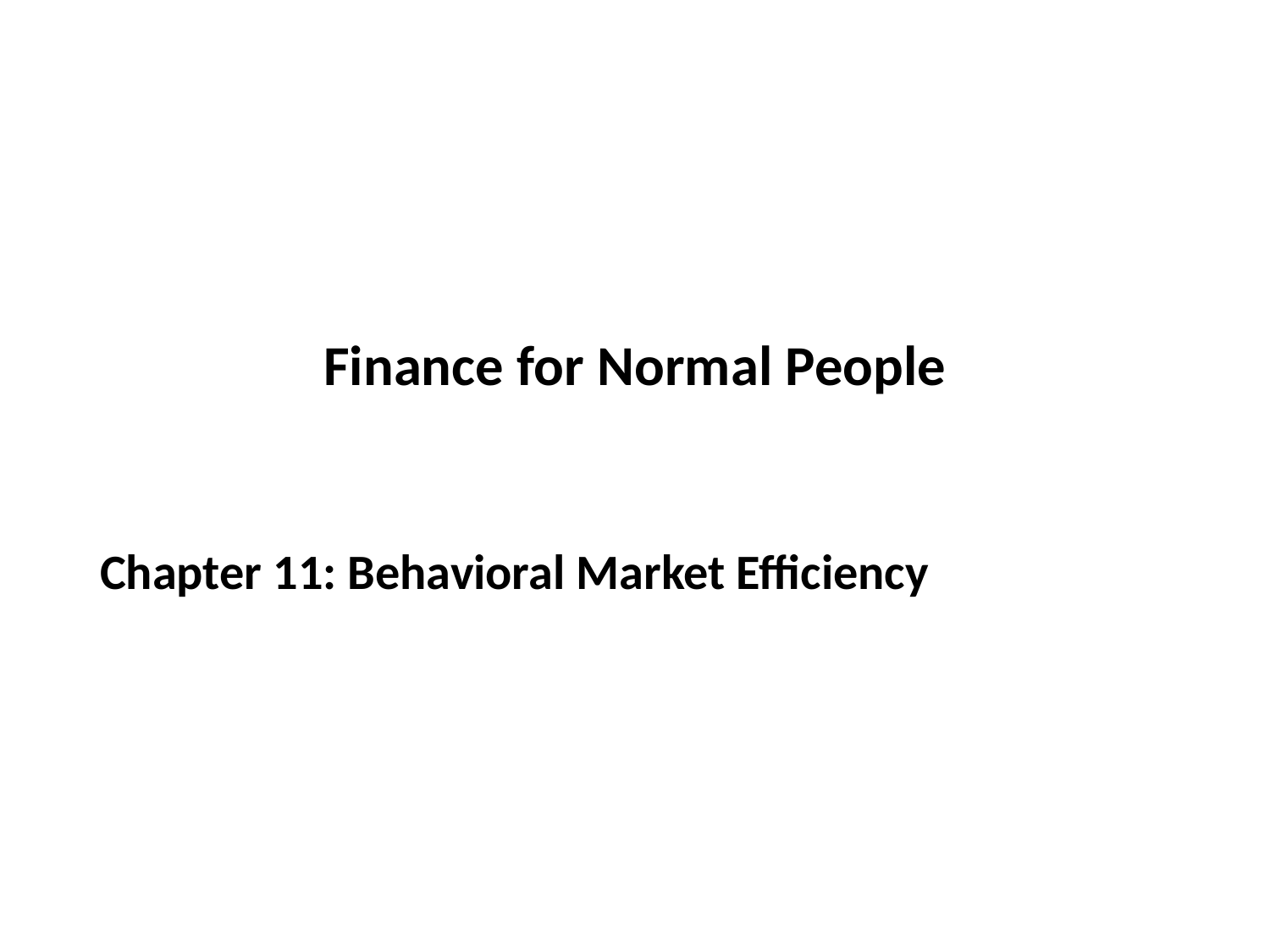

#

Finance for Normal People

Chapter 11: Behavioral Market Efficiency